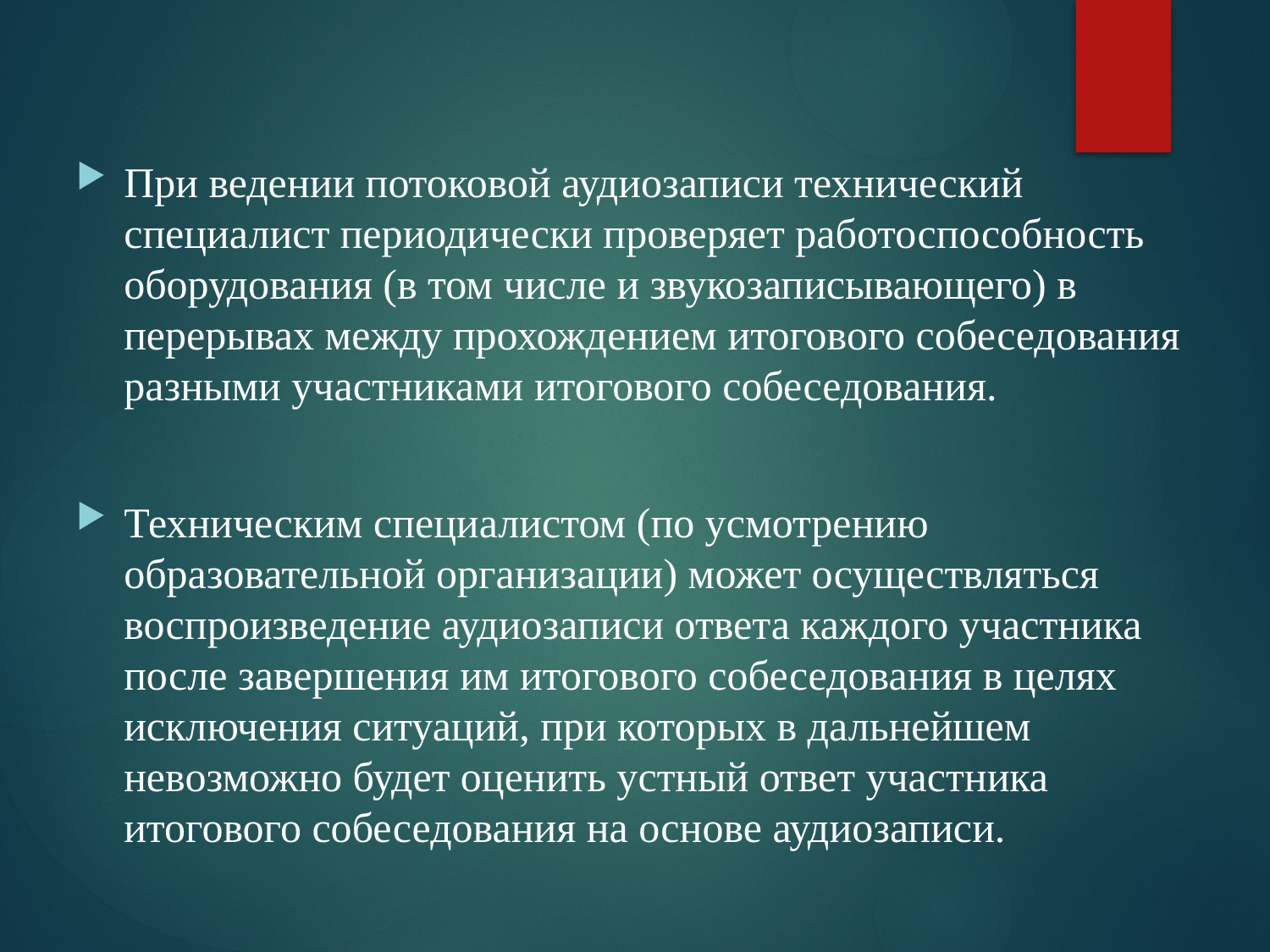

При ведении потоковой аудиозаписи технический специалист периодически проверяет работоспособность оборудования (в том числе и звукозаписывающего) в перерывах между прохождением итогового собеседования разными участниками итогового собеседования.

Техническим специалистом (по усмотрению образовательной организации) может осуществляться воспроизведение аудиозаписи ответа каждого участника после завершения им итогового собеседования в целях исключения ситуаций, при которых в дальнейшем невозможно будет оценить устный ответ участника итогового собеседования на основе аудиозаписи.